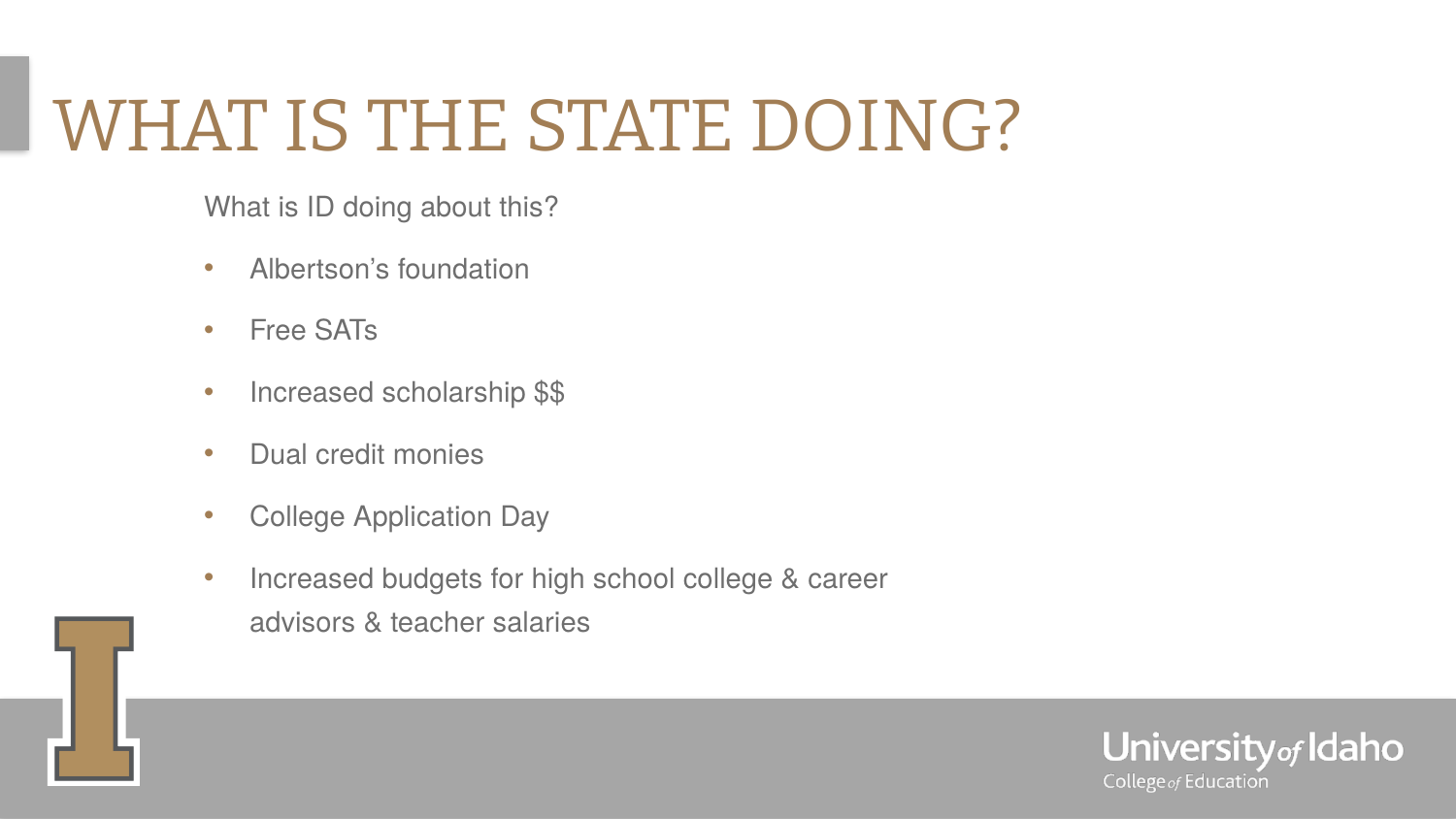

# What is The State Doing?
What is ID doing about this?
Albertson’s foundation
Free SATs
Increased scholarship $$
Dual credit monies
College Application Day
Increased budgets for high school college & career advisors & teacher salaries